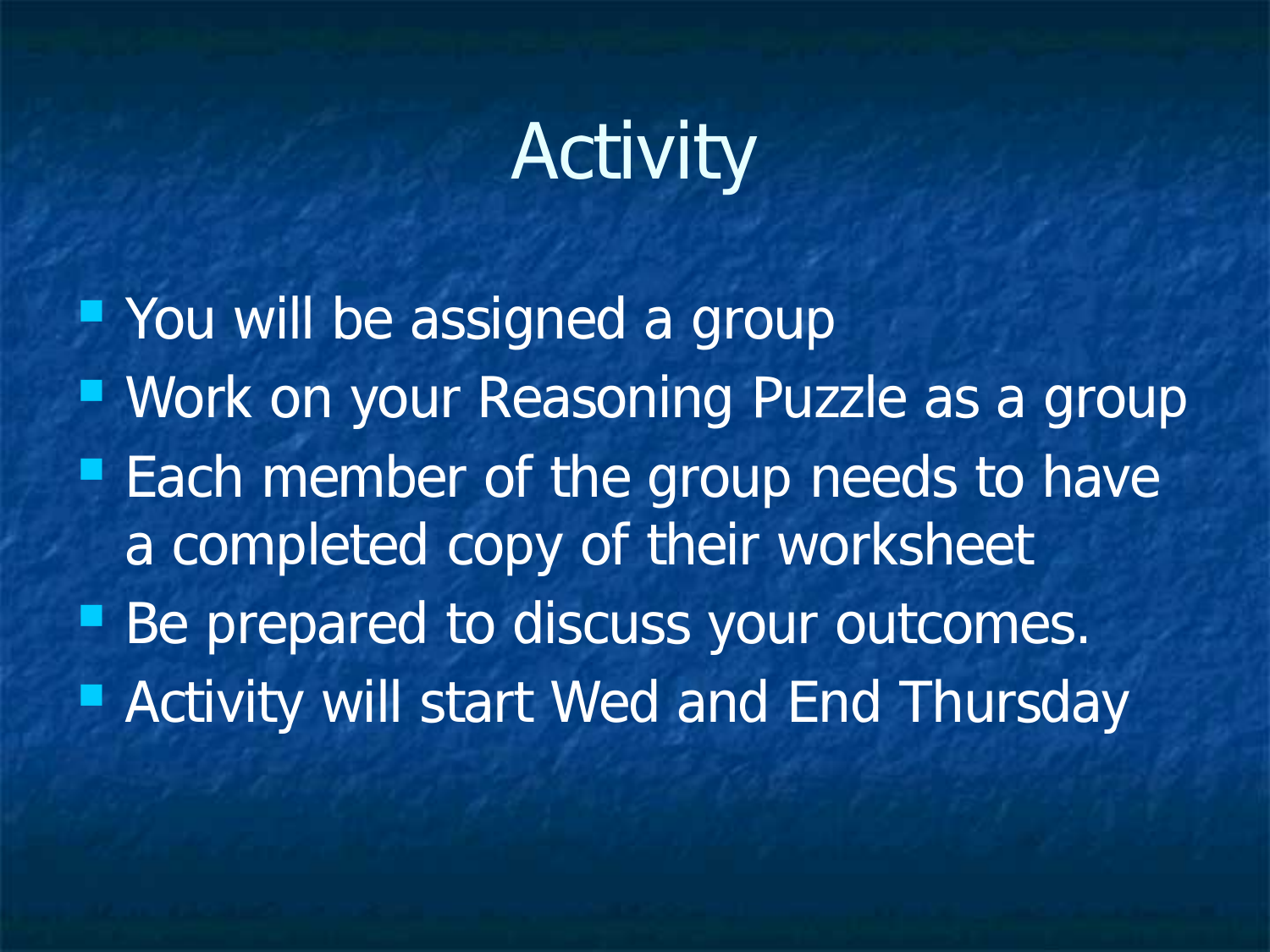

# Activity
You will be assigned a group
Work on your Reasoning Puzzle as a group
Each member of the group needs to have a completed copy of their worksheet
Be prepared to discuss your outcomes.
Activity will start Wed and End Thursday